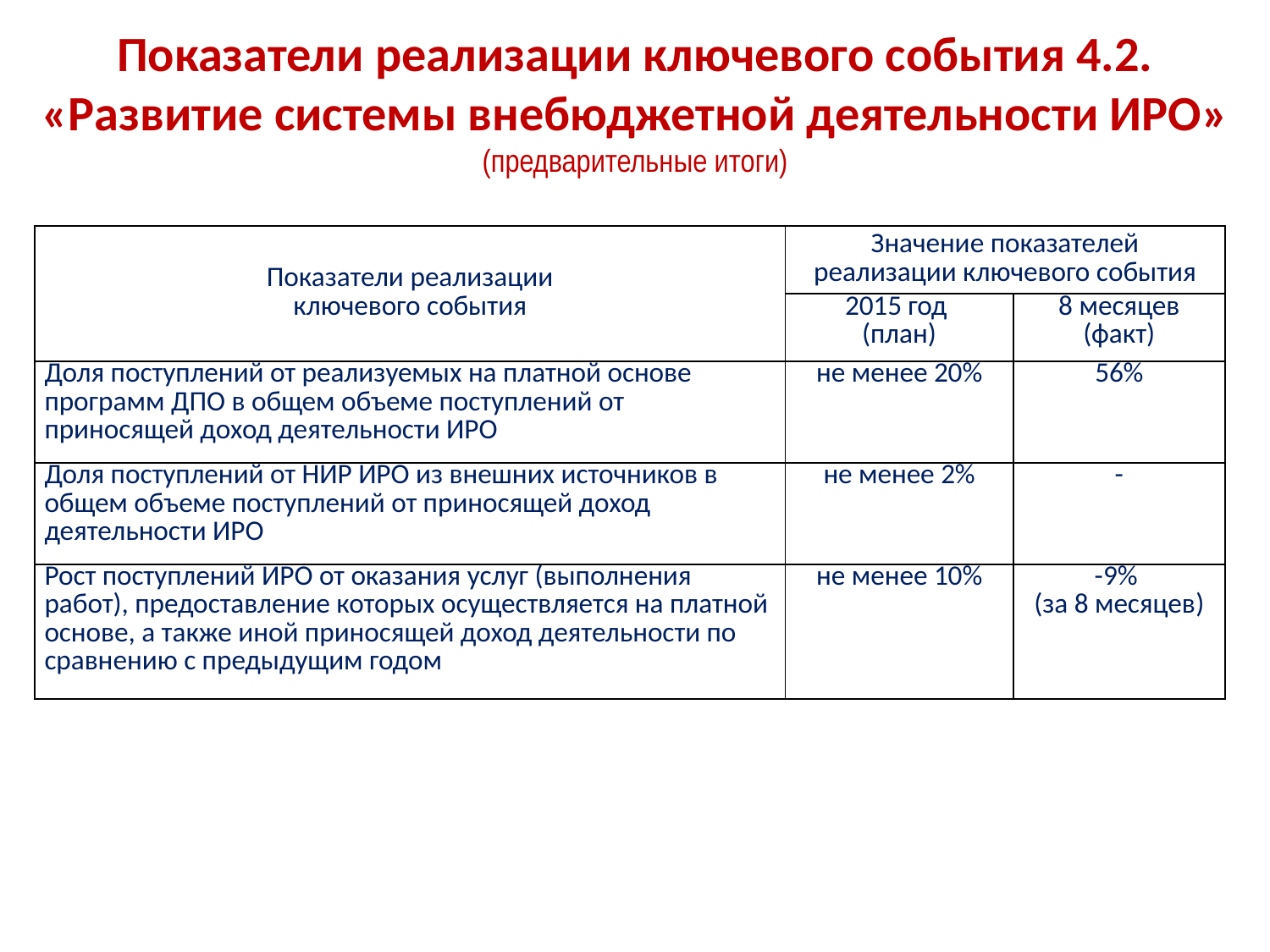

Показатели реализации ключевого события 4.2.
«Развитие системы внебюджетной деятельности ИРО»
(предварительные итоги)
| Показатели реализации ключевого события | Значение показателей реализации ключевого события |  |
| --- | --- | --- |
|  | 2015 год (план) | 8 месяцев (факт) |
| Доля поступлений от реализуемых на платной основе программ ДПО в общем объеме поступлений от приносящей доход деятельности ИРО | не менее 20% | 56% |
| Доля поступлений от НИР ИРО из внешних источников в общем объеме поступлений от приносящей доход деятельности ИРО | не менее 2% | - |
| Рост поступлений ИРО от оказания услуг (выполнения работ), предоставление которых осуществляется на платной основе, а также иной приносящей доход деятельности по сравнению с предыдущим годом | не менее 10% | -9% (за 8 месяцев) |